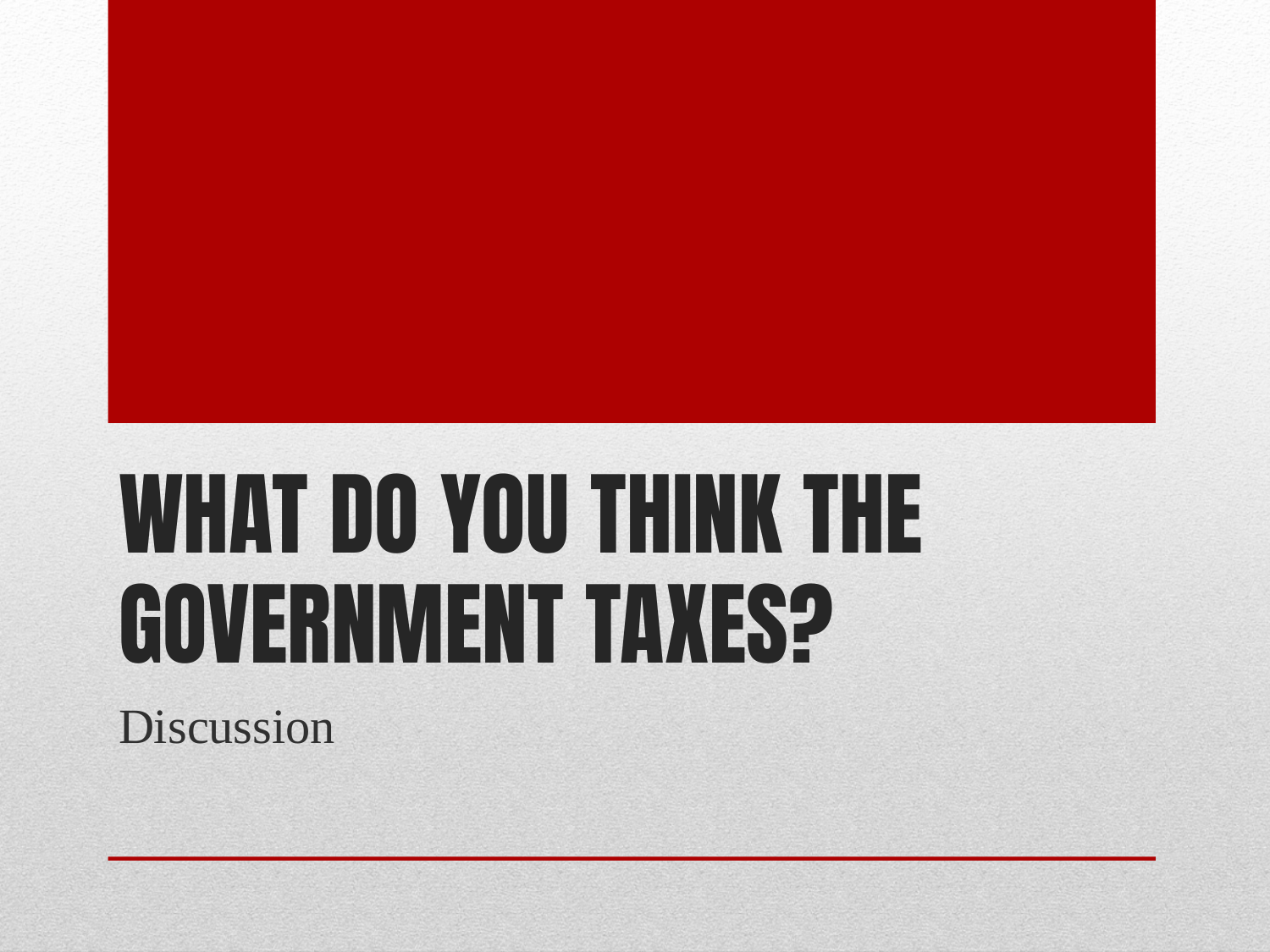

# What do you think the Government taxes?
Discussion